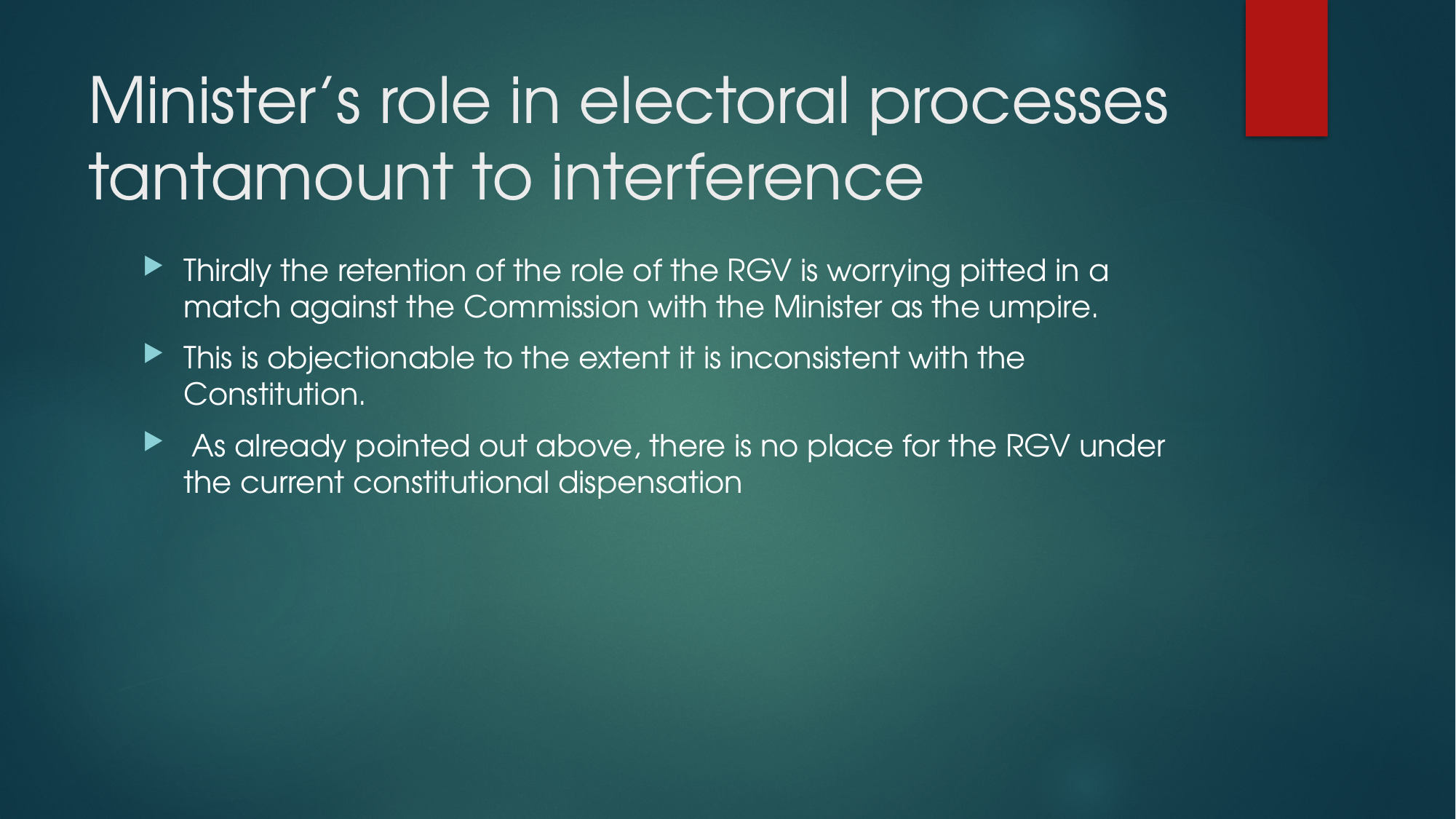

# Minister’s role in electoral processes tantamount to interference
Thirdly the retention of the role of the RGV is worrying pitted in a match against the Commission with the Minister as the umpire.
This is objectionable to the extent it is inconsistent with the Constitution.
 As already pointed out above, there is no place for the RGV under the current constitutional dispensation